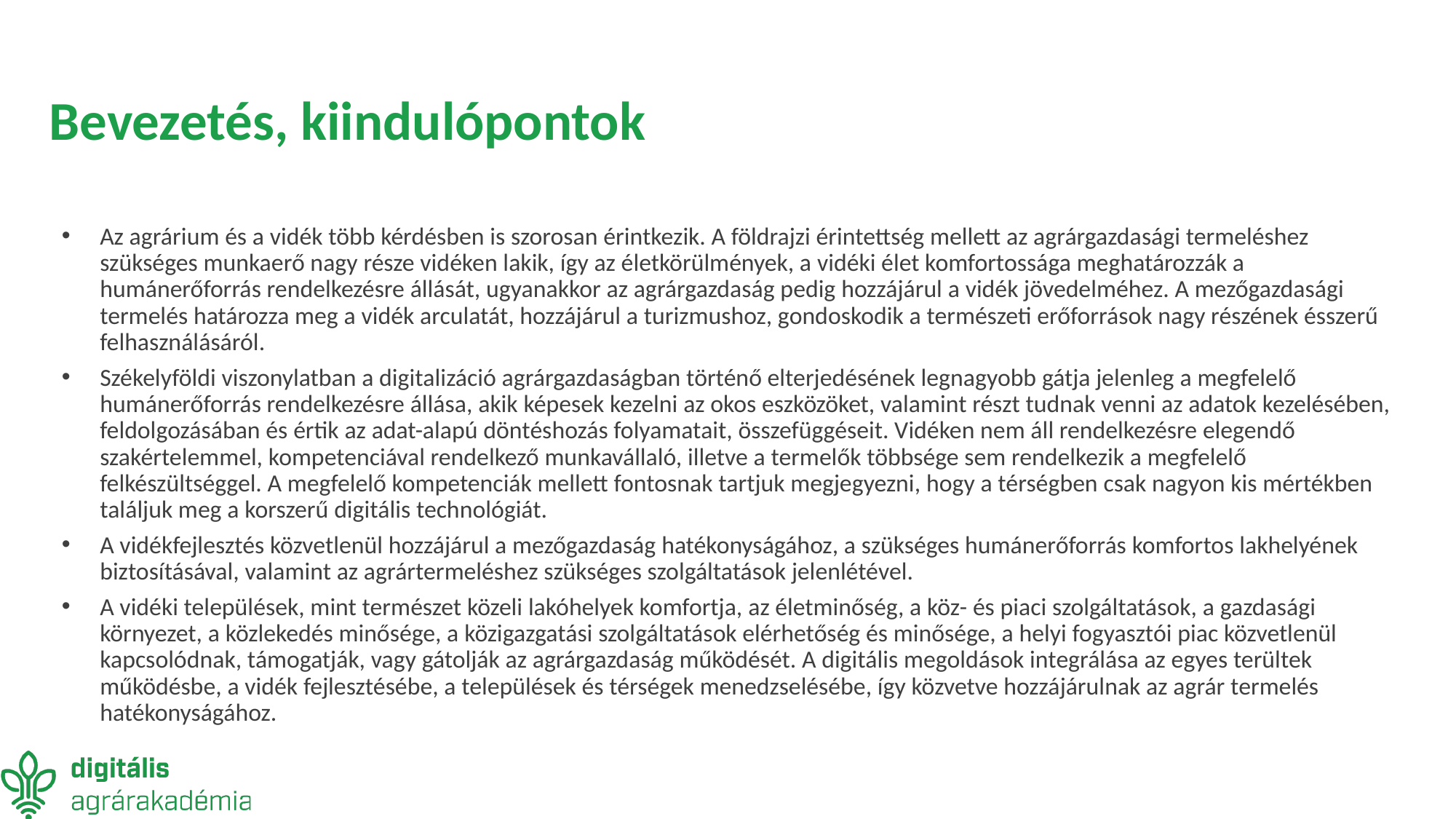

# Bevezetés, kiindulópontok
Az agrárium és a vidék több kérdésben is szorosan érintkezik. A földrajzi érintettség mellett az agrárgazdasági termeléshez  szükséges munkaerő nagy része vidéken lakik, így az életkörülmények, a vidéki élet komfortossága meghatározzák a humánerőforrás rendelkezésre állását, ugyanakkor az agrárgazdaság pedig hozzájárul a vidék jövedelméhez. A mezőgazdasági termelés határozza meg a vidék arculatát, hozzájárul a turizmushoz, gondoskodik a természeti erőforrások nagy részének ésszerű felhasználásáról.
Székelyföldi viszonylatban a digitalizáció agrárgazdaságban történő elterjedésének legnagyobb gátja jelenleg a megfelelő humánerőforrás rendelkezésre állása, akik képesek kezelni az okos eszközöket, valamint részt tudnak venni az adatok kezelésében, feldolgozásában és értik az adat-alapú döntéshozás folyamatait, összefüggéseit. Vidéken nem áll rendelkezésre elegendő szakértelemmel, kompetenciával rendelkező munkavállaló, illetve a termelők többsége sem rendelkezik a megfelelő felkészültséggel. A megfelelő kompetenciák mellett fontosnak tartjuk megjegyezni, hogy a térségben csak nagyon kis mértékben találjuk meg a korszerű digitális technológiát.
A vidékfejlesztés közvetlenül hozzájárul a mezőgazdaság hatékonyságához, a szükséges humánerőforrás komfortos lakhelyének biztosításával, valamint az agrártermeléshez szükséges szolgáltatások jelenlétével.
A vidéki települések, mint természet közeli lakóhelyek komfortja, az életminőség, a köz- és piaci szolgáltatások, a gazdasági környezet, a közlekedés minősége, a közigazgatási szolgáltatások elérhetőség és minősége, a helyi fogyasztói piac közvetlenül kapcsolódnak, támogatják, vagy gátolják az agrárgazdaság működését. A digitális megoldások integrálása az egyes terültek működésbe, a vidék fejlesztésébe, a települések és térségek menedzselésébe, így közvetve hozzájárulnak az agrár termelés hatékonyságához.